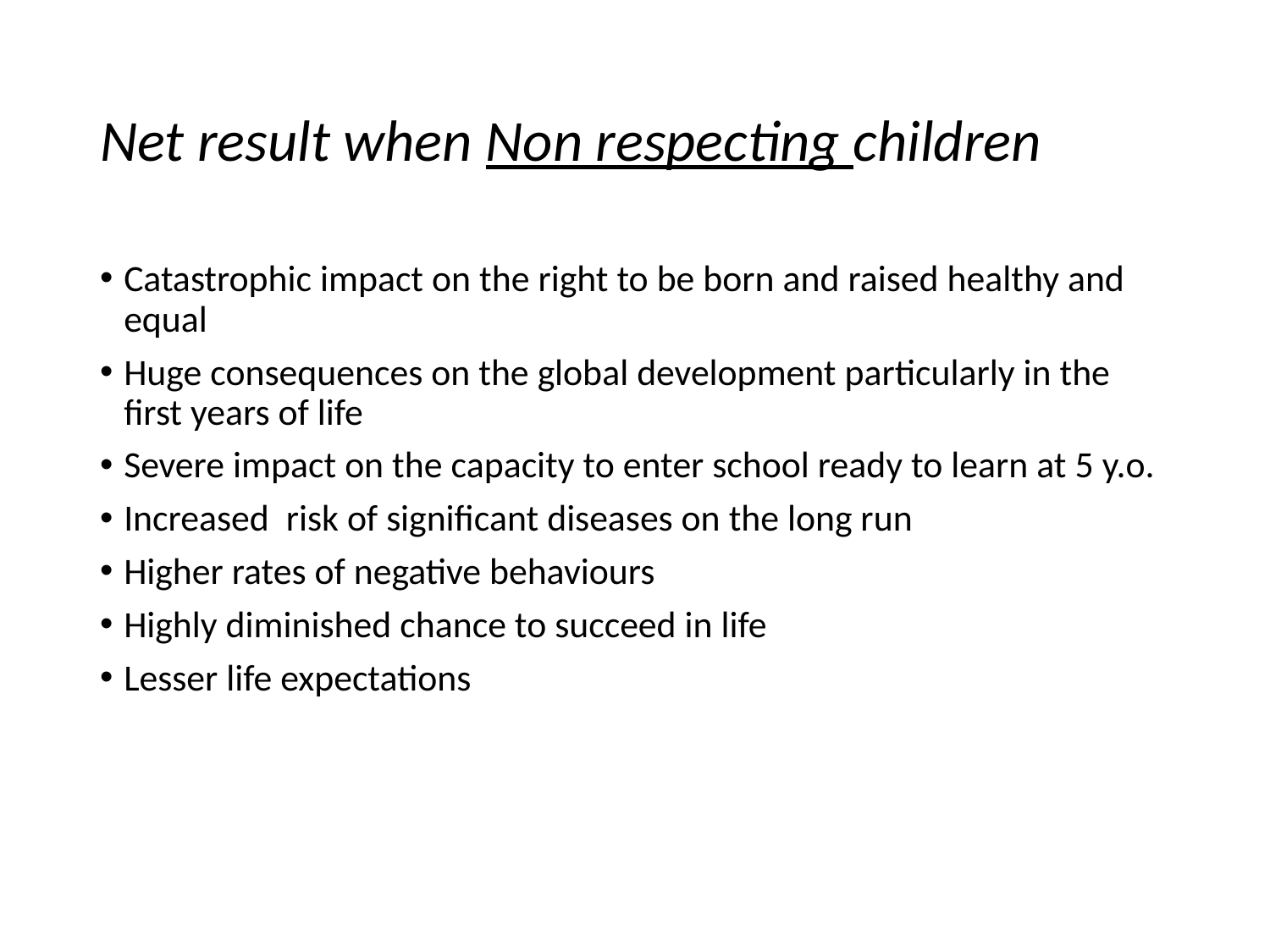

# Net result when Non respecting children
Catastrophic impact on the right to be born and raised healthy and equal
Huge consequences on the global development particularly in the first years of life
Severe impact on the capacity to enter school ready to learn at 5 y.o.
Increased  risk of significant diseases on the long run
Higher rates of negative behaviours
Highly diminished chance to succeed in life
Lesser life expectations